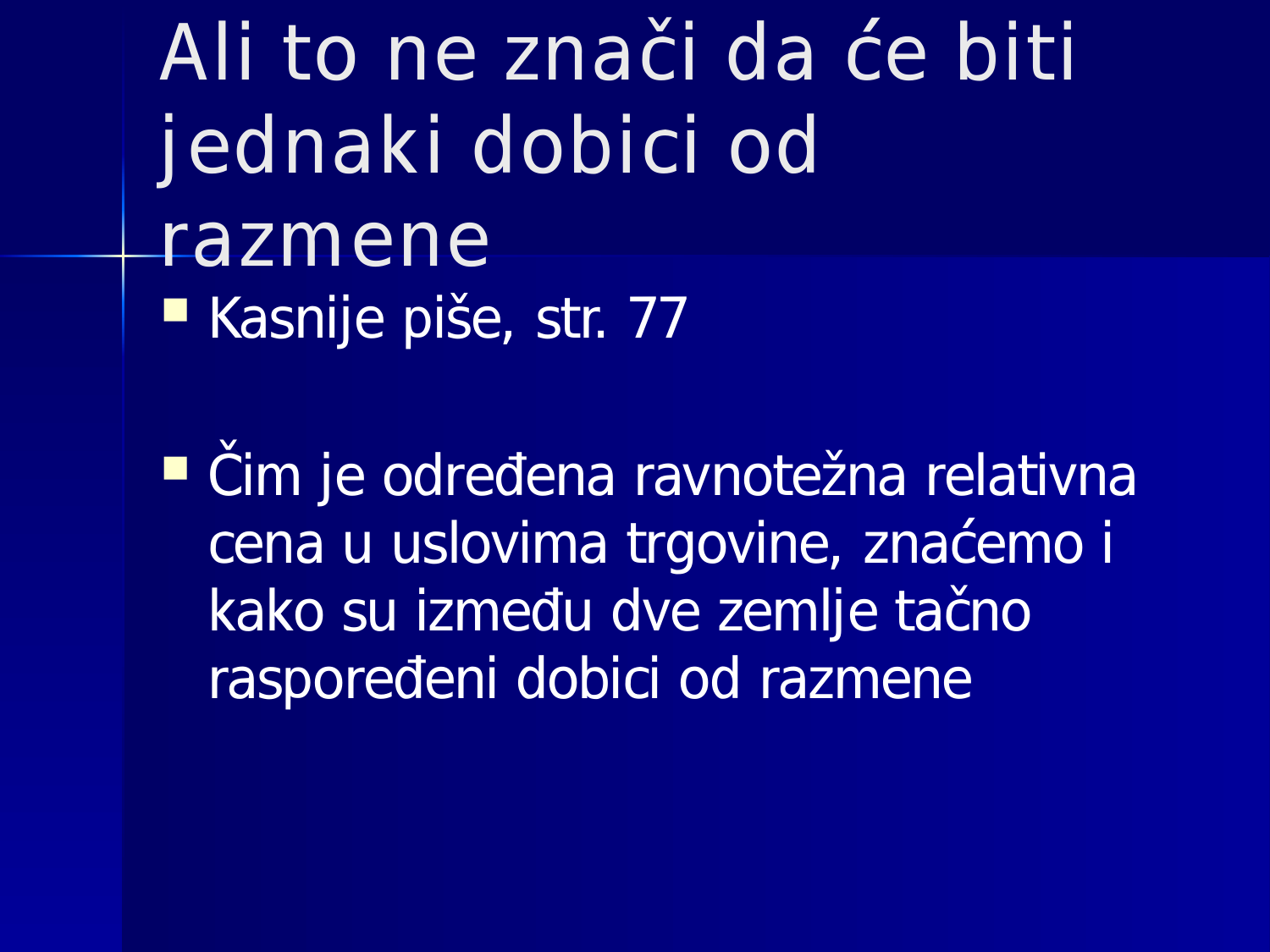

# Ali to ne znači da će biti jednaki dobici od razmene
Kasnije piše, str. 77

Čim je određena ravnotežna relativna cena u uslovima trgovine, znaćemo i kako su između dve zemlje tačno raspoređeni dobici od razmene